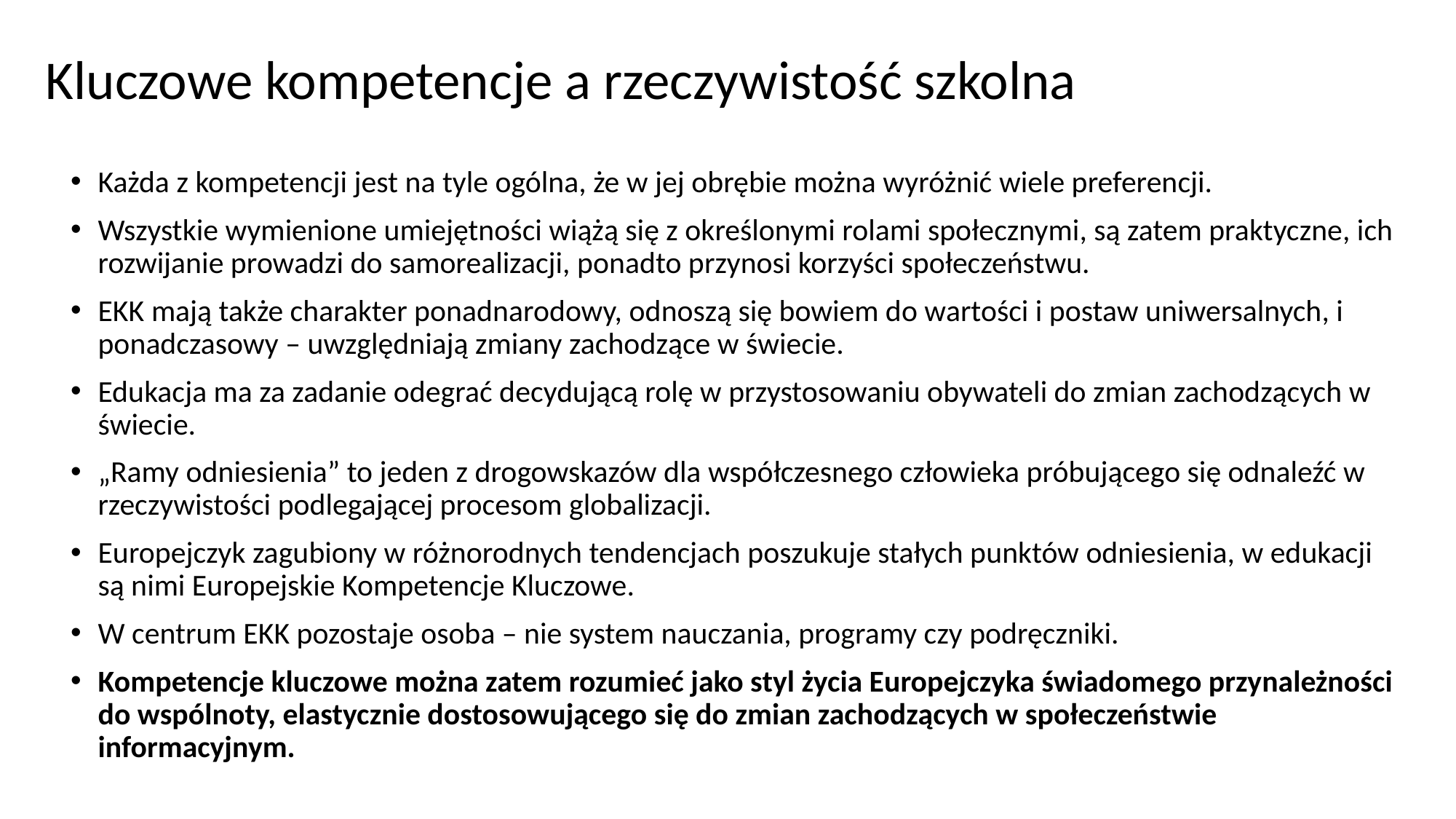

# Kluczowe kompetencje a rzeczywistość szkolna
Każda z kompetencji jest na tyle ogólna, że w jej obrębie można wyróżnić wiele preferencji.
Wszystkie wymienione umiejętności wiążą się z określonymi rolami społecznymi, są zatem praktyczne, ich rozwijanie prowadzi do samorealizacji, ponadto przynosi korzyści społeczeństwu.
EKK mają także charakter ponadnarodowy, odnoszą się bowiem do wartości i postaw uniwersalnych, i ponadczasowy – uwzględniają zmiany zachodzące w świecie.
Edukacja ma za zadanie odegrać decydującą rolę w przystosowaniu obywateli do zmian zachodzących w świecie.
„Ramy odniesienia” to jeden z drogowskazów dla współczesnego człowieka próbującego się odnaleźć w rzeczywistości podlegającej procesom globalizacji.
Europejczyk zagubiony w różnorodnych tendencjach poszukuje stałych punktów odniesienia, w edukacji są nimi Europejskie Kompetencje Kluczowe.
W centrum EKK pozostaje osoba – nie system nauczania, programy czy podręczniki.
Kompetencje kluczowe można zatem rozumieć jako styl życia Europejczyka świadomego przynależności do wspólnoty, elastycznie dostosowującego się do zmian zachodzących w społeczeństwie informacyjnym.